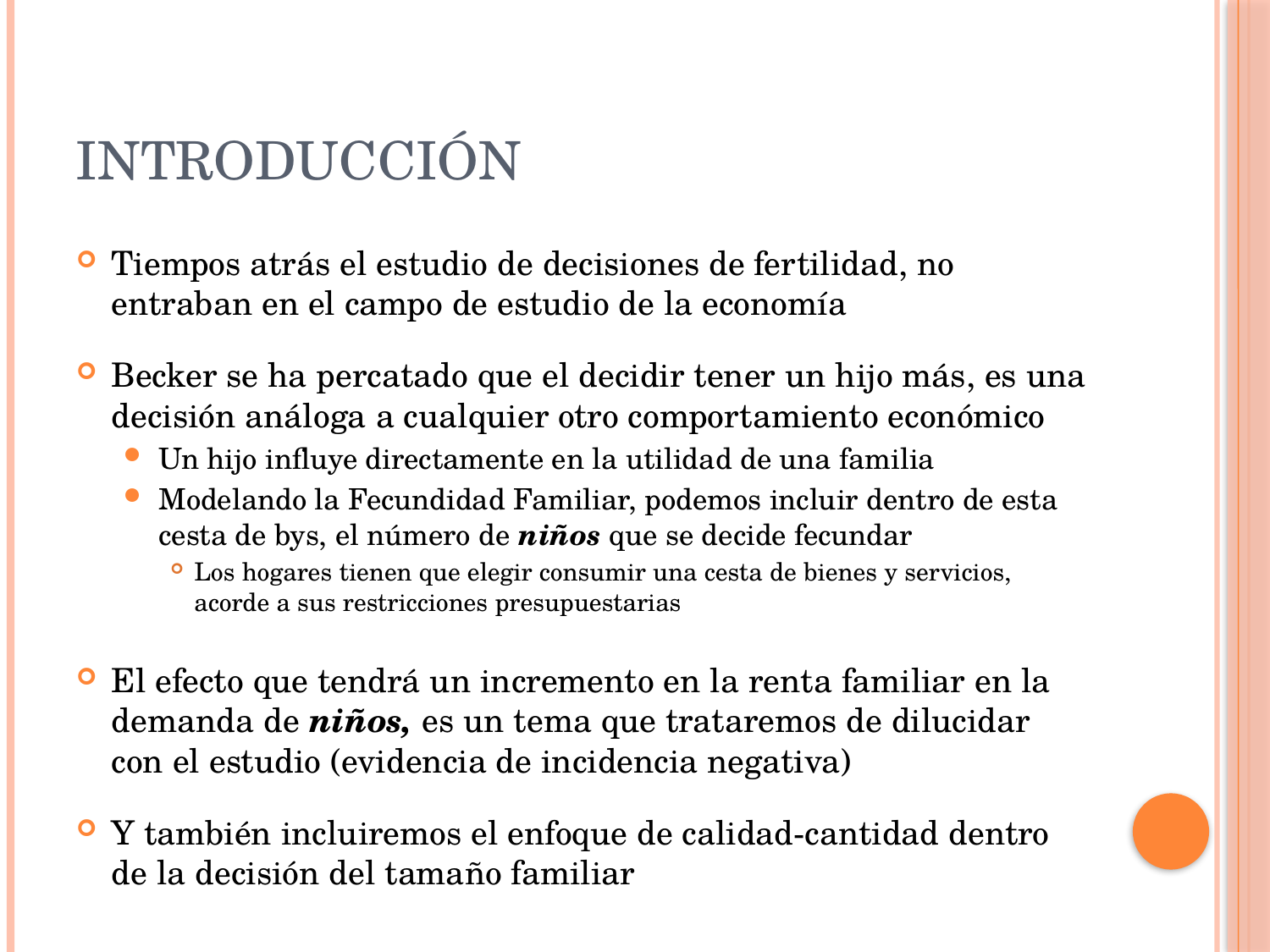

# INTRODUCCIÓN
Tiempos atrás el estudio de decisiones de fertilidad, no entraban en el campo de estudio de la economía

Becker se ha percatado que el decidir tener un hijo más, es una decisión análoga a cualquier otro comportamiento económico
Un hijo influye directamente en la utilidad de una familia
Modelando la Fecundidad Familiar, podemos incluir dentro de esta cesta de bys, el número de niños que se decide fecundar
Los hogares tienen que elegir consumir una cesta de bienes y servicios, acorde a sus restricciones presupuestarias

El efecto que tendrá un incremento en la renta familiar en la demanda de niños, es un tema que trataremos de dilucidar con el estudio (evidencia de incidencia negativa)

Y también incluiremos el enfoque de calidad-cantidad dentro de la decisión del tamaño familiar